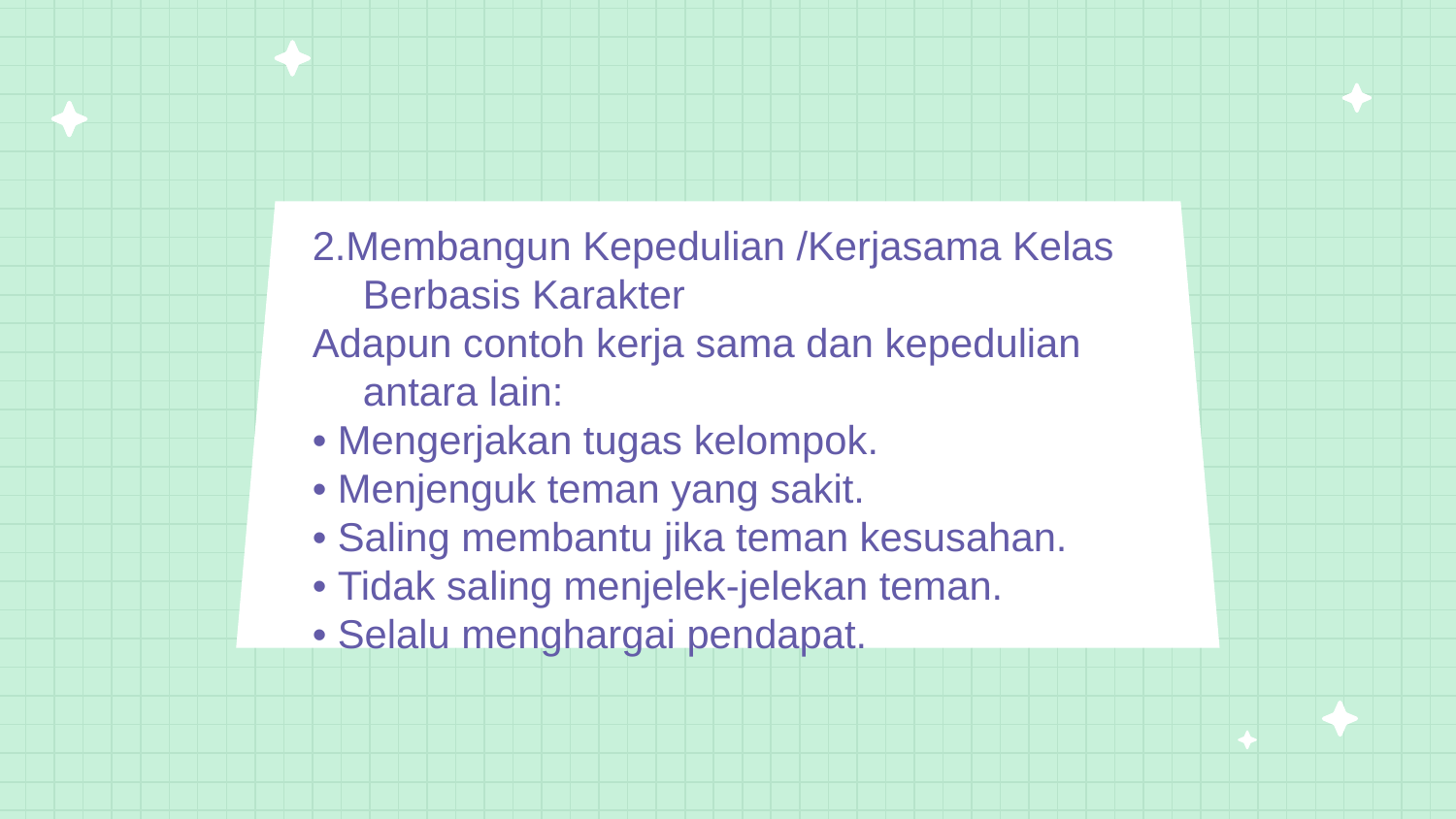

2.Membangun Kepedulian /Kerjasama Kelas Berbasis Karakter
Adapun contoh kerja sama dan kepedulian antara lain:
• Mengerjakan tugas kelompok.
• Menjenguk teman yang sakit.
• Saling membantu jika teman kesusahan.
• Tidak saling menjelek-jelekan teman.
• Selalu menghargai pendapat.